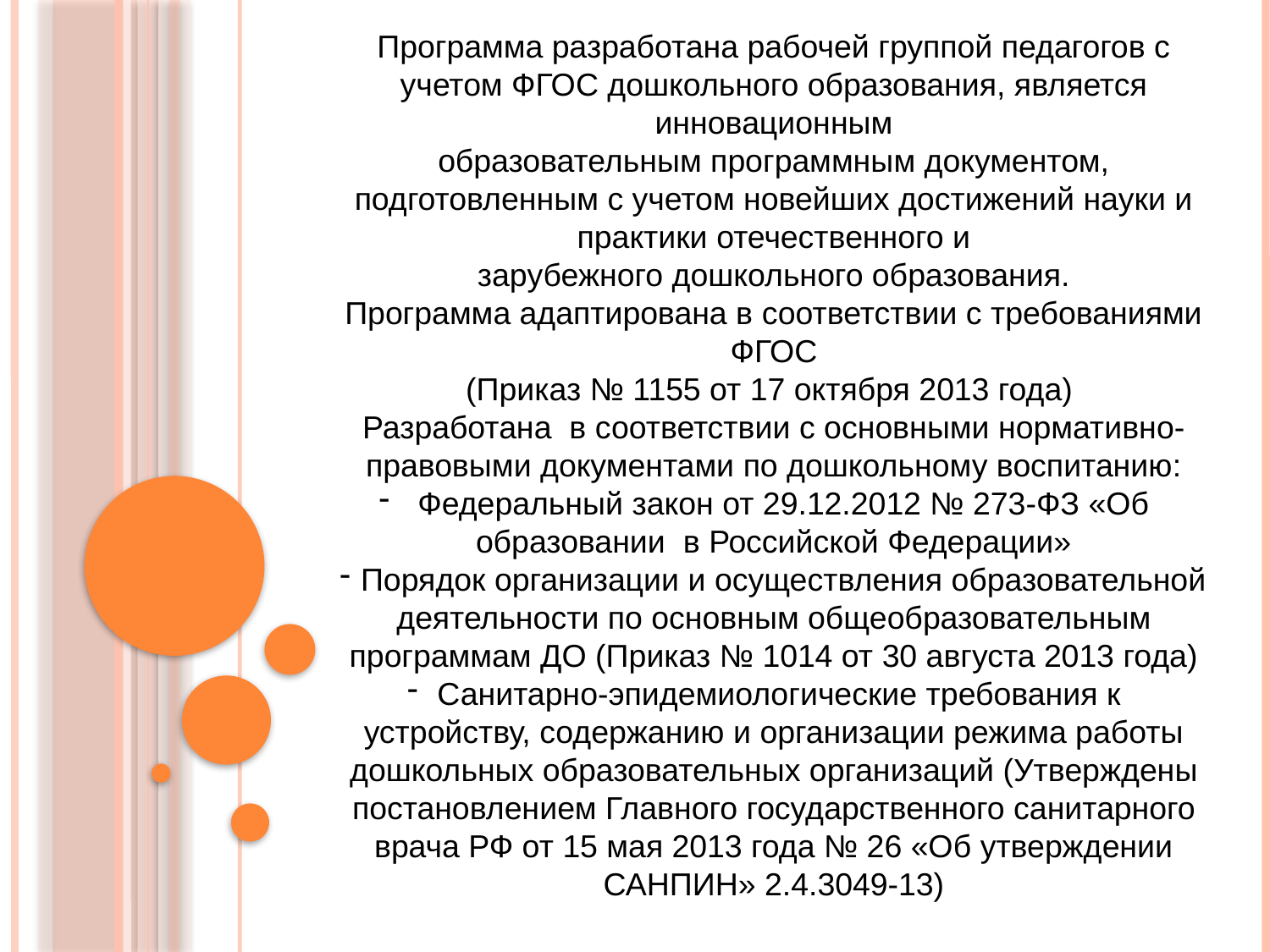

Программа разработана рабочей группой педагогов с учетом ФГОС дошкольного образования, является инновационным
образовательным программным документом,
подготовленным с учетом новейших достижений науки и практики отечественного и
зарубежного дошкольного образования.
Программа адаптирована в соответствии с требованиями ФГОС
(Приказ № 1155 от 17 октября 2013 года)
Разработана  в соответствии с основными нормативно-правовыми документами по дошкольному воспитанию:
 Федеральный закон от 29.12.2012 № 273-ФЗ «Об образовании  в Российской Федерации»
 Порядок организации и осуществления образовательной деятельности по основным общеобразовательным программам ДО (Приказ № 1014 от 30 августа 2013 года)
Санитарно-эпидемиологические требования к устройству, содержанию и организации режима работы дошкольных образовательных организаций (Утверждены постановлением Главного государственного санитарного врача РФ от 15 мая 2013 года № 26 «Об утверждении САНПИН» 2.4.3049-13)
#